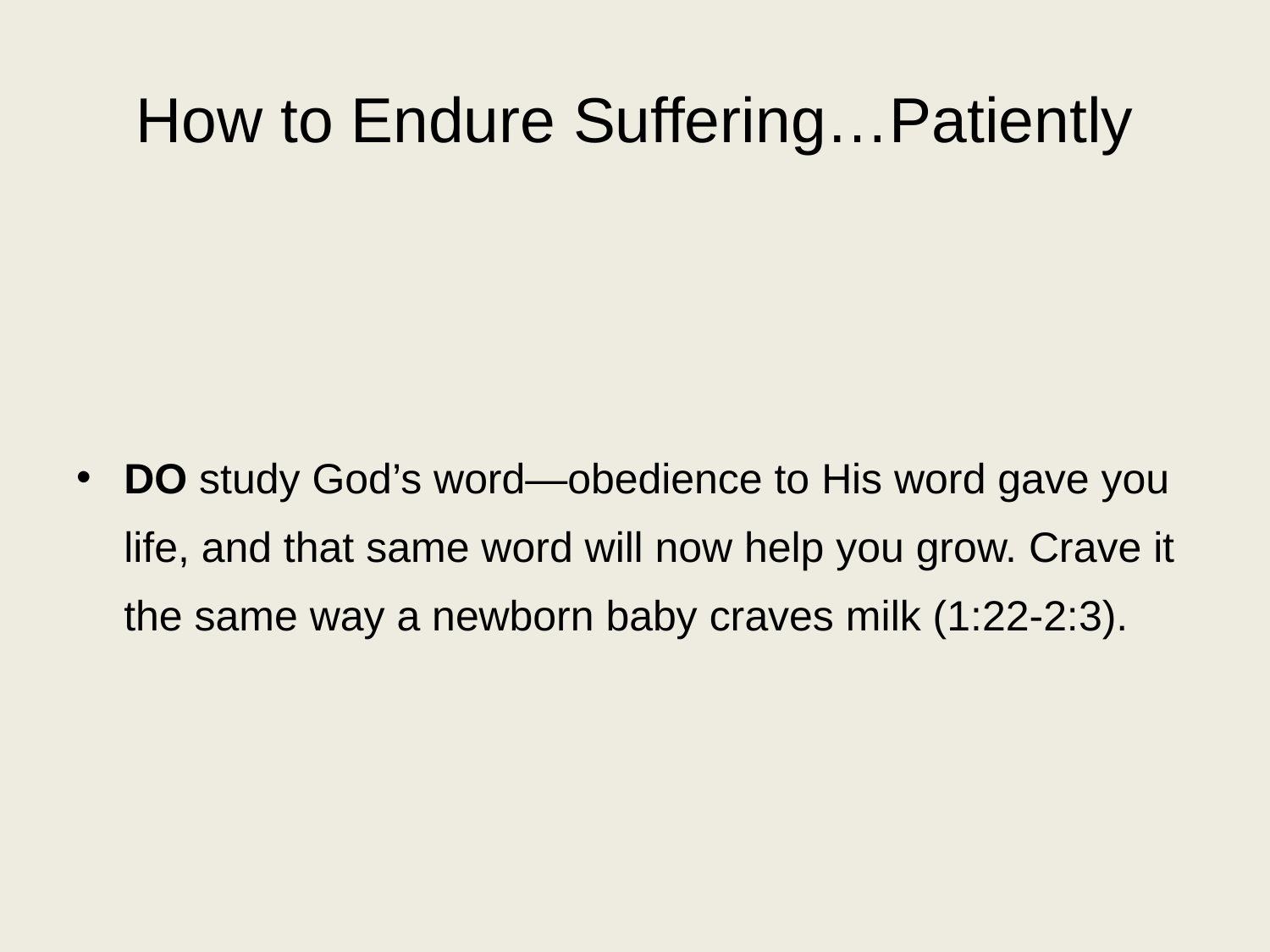

# How to Endure Suffering…Patiently
DO study God’s word—obedience to His word gave you life, and that same word will now help you grow. Crave it the same way a newborn baby craves milk (1:22-2:3).